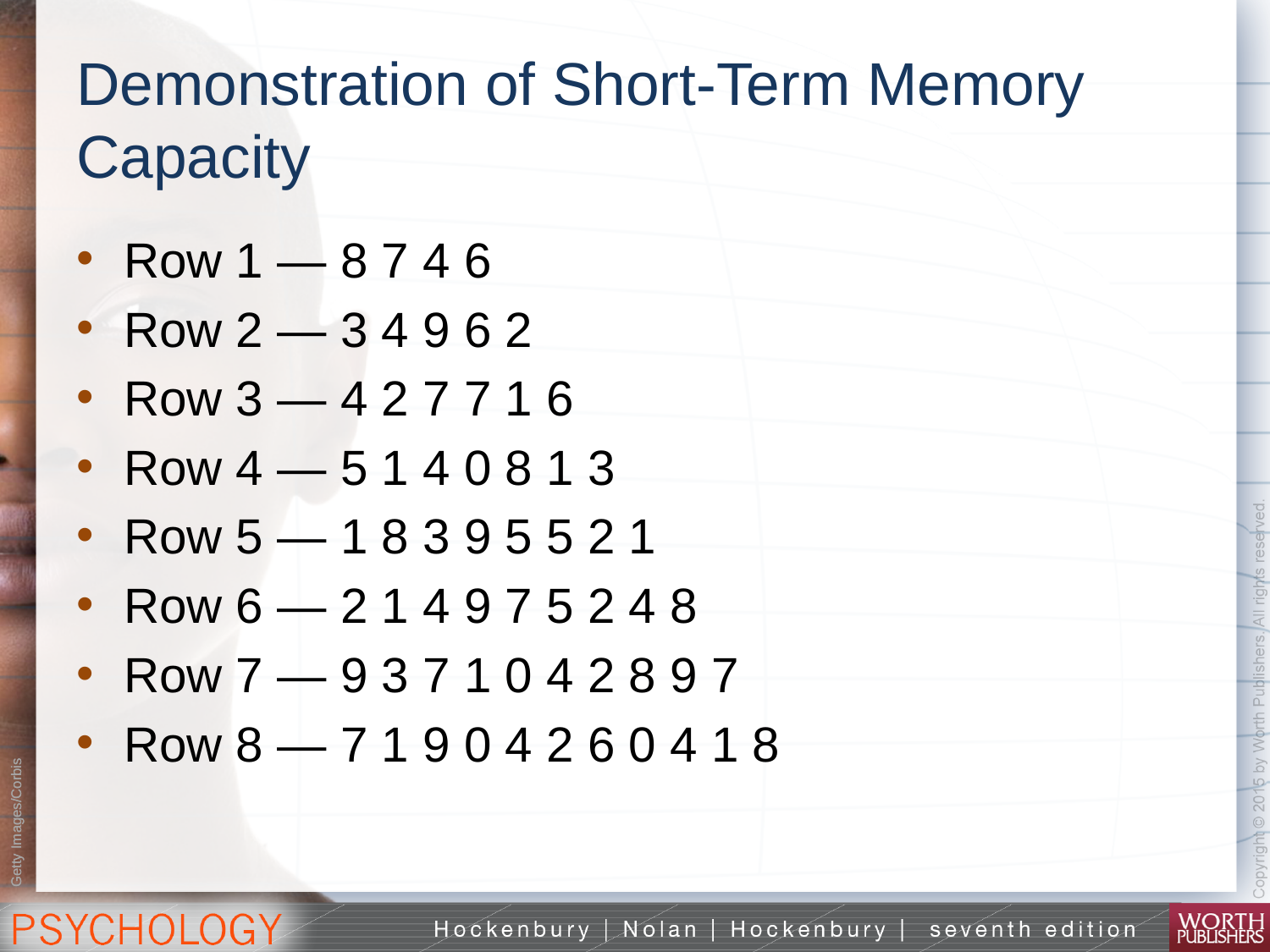

# Demonstration of Short-Term Memory Capacity
Row 1 — 8 7 4 6
Row 2 — 3 4 9 6 2
Row 3 — 4 2 7 7 1 6
Row 4 — 5 1 4 0 8 1 3
Row 5 — 1 8 3 9 5 5 2 1
Row 6 — 2 1 4 9 7 5 2 4 8
Row 7 — 9 3 7 1 0 4 2 8 9 7
Row 8 — 7 1 9 0 4 2 6 0 4 1 8